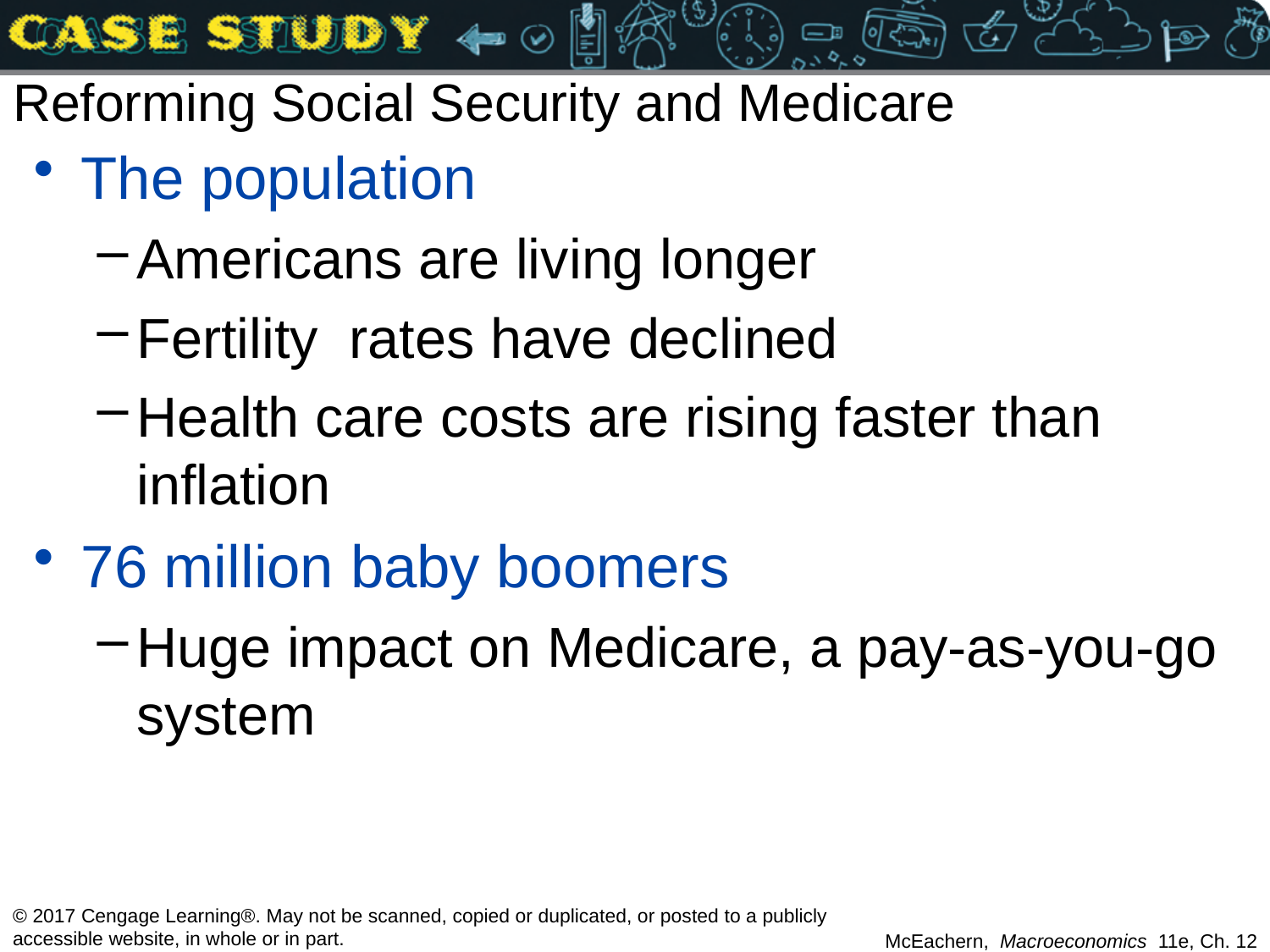

# Reforming Social Security and Medicare
The population
Americans are living longer
Fertility  rates have declined
Health care costs are rising faster than inflation
76 million baby boomers
Huge impact on Medicare, a pay-as-you-go system
© 2017 Cengage Learning®. May not be scanned, copied or duplicated, or posted to a publicly accessible website, in whole or in part.